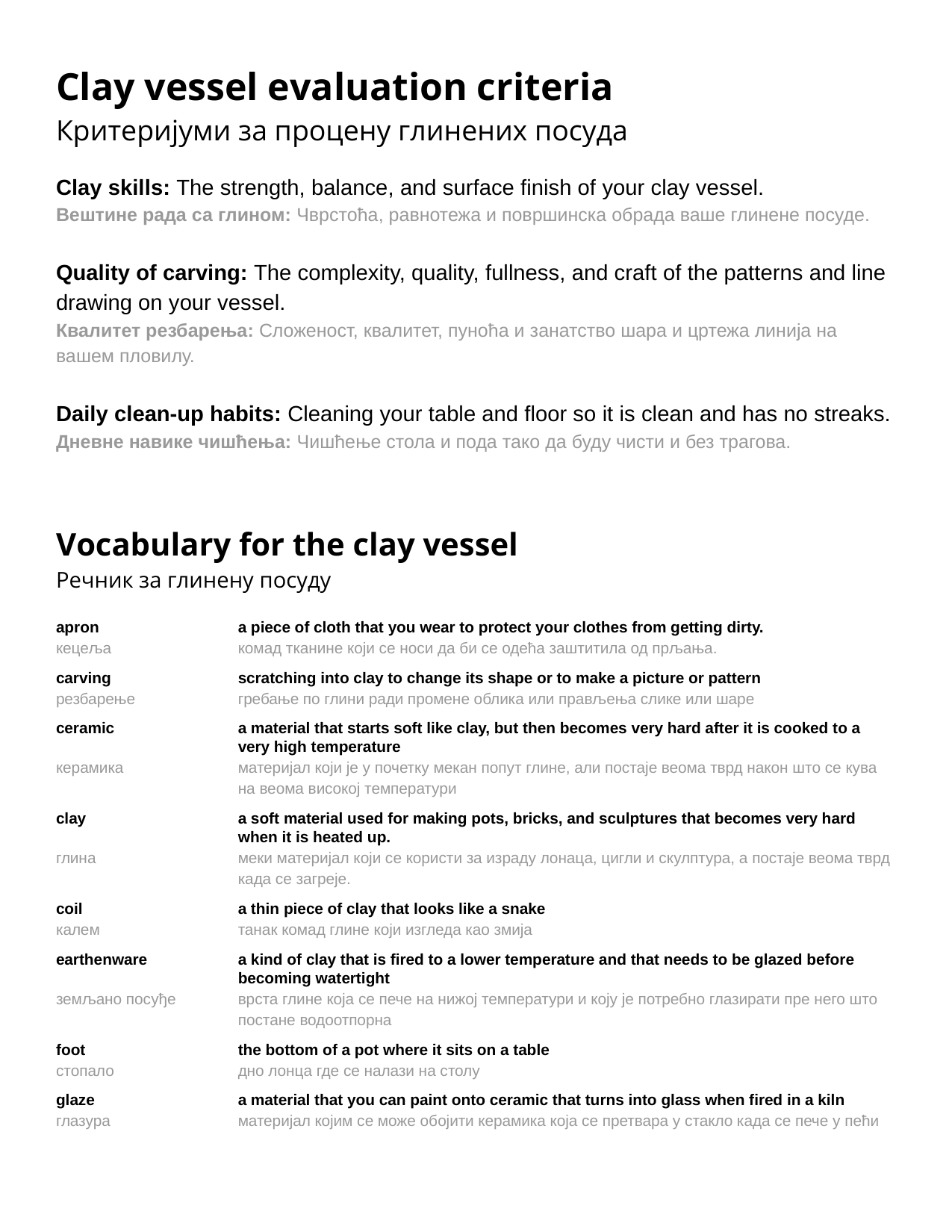

Clay vessel evaluation criteria
Критеријуми за процену глинених посуда

Clay skills: The strength, balance, and surface finish of your clay vessel.
Вештине рада са глином: Чврстоћа, равнотежа и површинска обрада ваше глинене посуде.

Quality of carving: The complexity, quality, fullness, and craft of the patterns and line drawing on your vessel.
Квалитет резбарења: Сложеност, квалитет, пуноћа и занатство шара и цртежа линија на вашем пловилу.

Daily clean-up habits: Cleaning your table and floor so it is clean and has no streaks.
Дневне навике чишћења: Чишћење стола и пода тако да буду чисти и без трагова.

Vocabulary for the clay vessel
Речник за глинену посуду

apron	a piece of cloth that you wear to protect your clothes from getting dirty.
кецеља	комад тканине који се носи да би се одећа заштитила од прљања.
carving	scratching into clay to change its shape or to make a picture or pattern
резбарење	гребање по глини ради промене облика или прављења слике или шаре
ceramic	a material that starts soft like clay, but then becomes very hard after it is cooked to a very high temperature
керамика	материјал који је у почетку мекан попут глине, али постаје веома тврд након што се кува на веома високој температури
clay	a soft material used for making pots, bricks, and sculptures that becomes very hard when it is heated up.
глина	меки материјал који се користи за израду лонаца, цигли и скулптура, а постаје веома тврд када се загреје.
coil	a thin piece of clay that looks like a snake
калем	танак комад глине који изгледа као змија
earthenware	a kind of clay that is fired to a lower temperature and that needs to be glazed before becoming watertight
земљано посуђе	врста глине која се пече на нижој температури и коју је потребно глазирати пре него што постане водоотпорна
foot	the bottom of a pot where it sits on a table
стопало	дно лонца где се налази на столу
glaze	a material that you can paint onto ceramic that turns into glass when fired in a kiln
глазура	материјал којим се може обојити керамика која се претвара у стакло када се пече у пећи